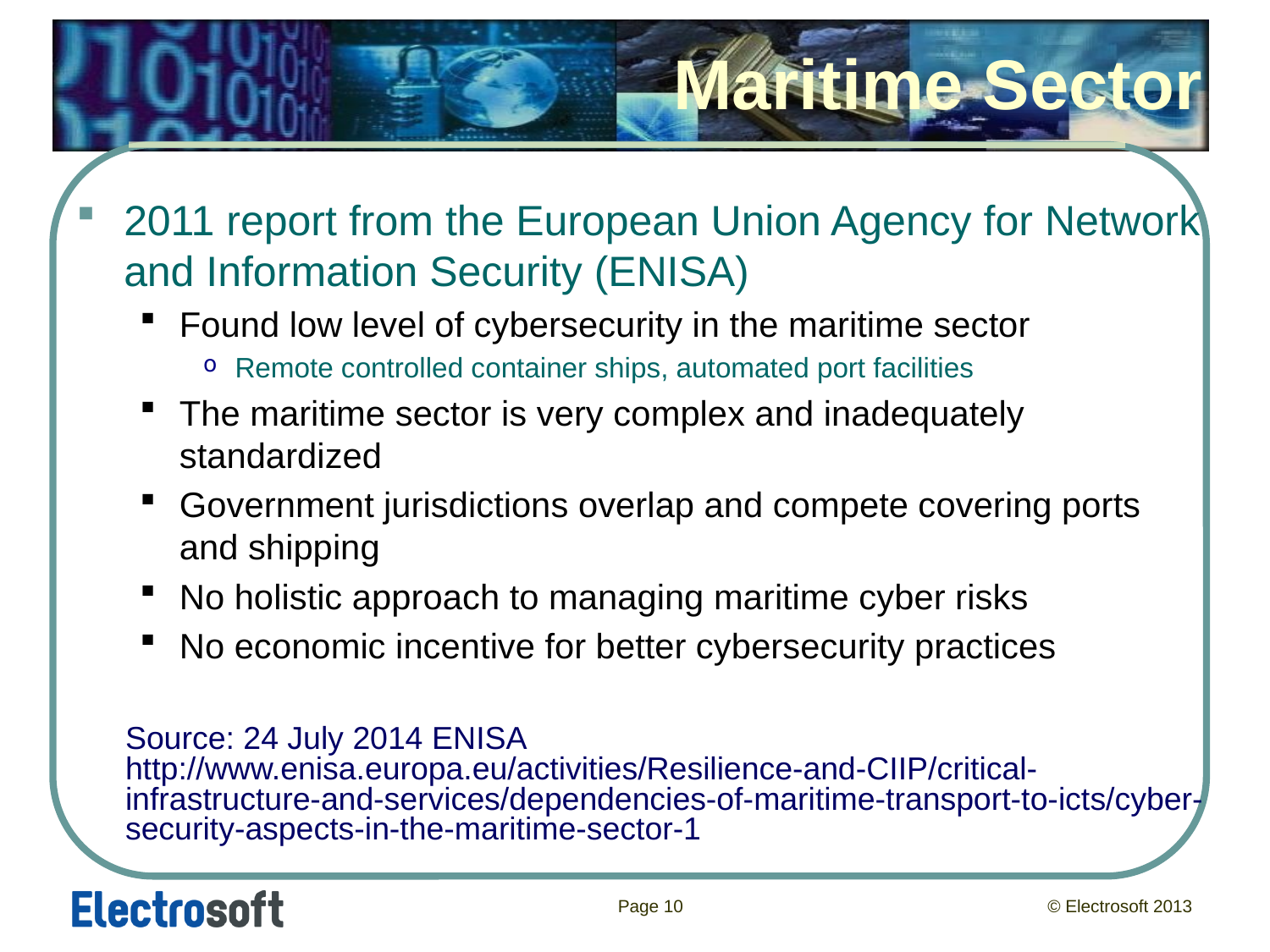

# Maritime Sector
2011 report from the European Union Agency for Network and Information Security (ENISA)
Found low level of cybersecurity in the maritime sector
Remote controlled container ships, automated port facilities
The maritime sector is very complex and inadequately standardized
Government jurisdictions overlap and compete covering ports and shipping
No holistic approach to managing maritime cyber risks
No economic incentive for better cybersecurity practices
Source: 24 July 2014 ENISA
http://www.enisa.europa.eu/activities/Resilience-and-CIIP/critical-infrastructure-and-services/dependencies-of-maritime-transport-to-icts/cyber-security-aspects-in-the-maritime-sector-1